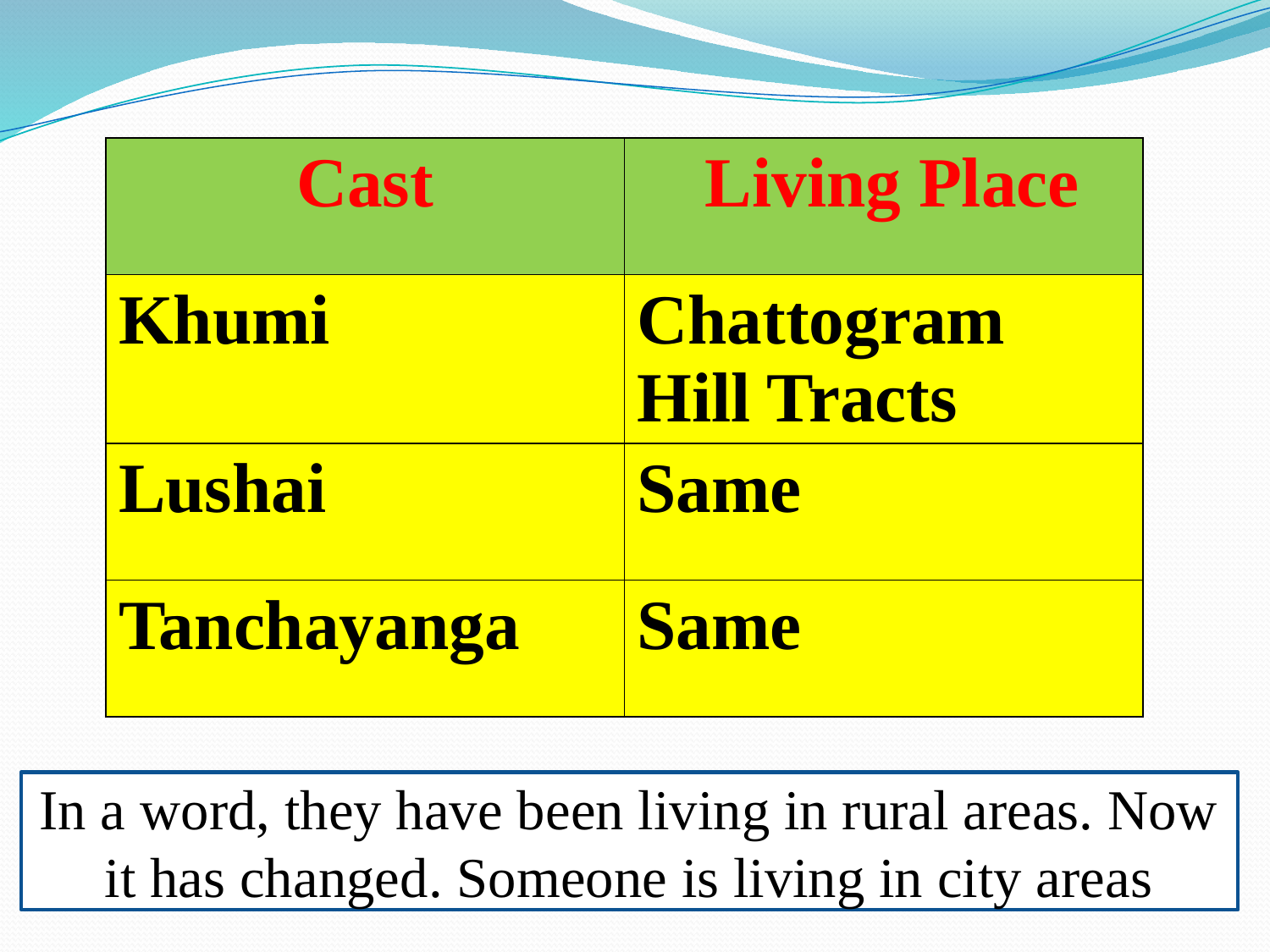

| Cast | Living Place |
| --- | --- |
| Khumi | Chattogram Hill Tracts |
| Lushai | Same |
| Tanchayanga | Same |
In a word, they have been living in rural areas. Now it has changed. Someone is living in city areas